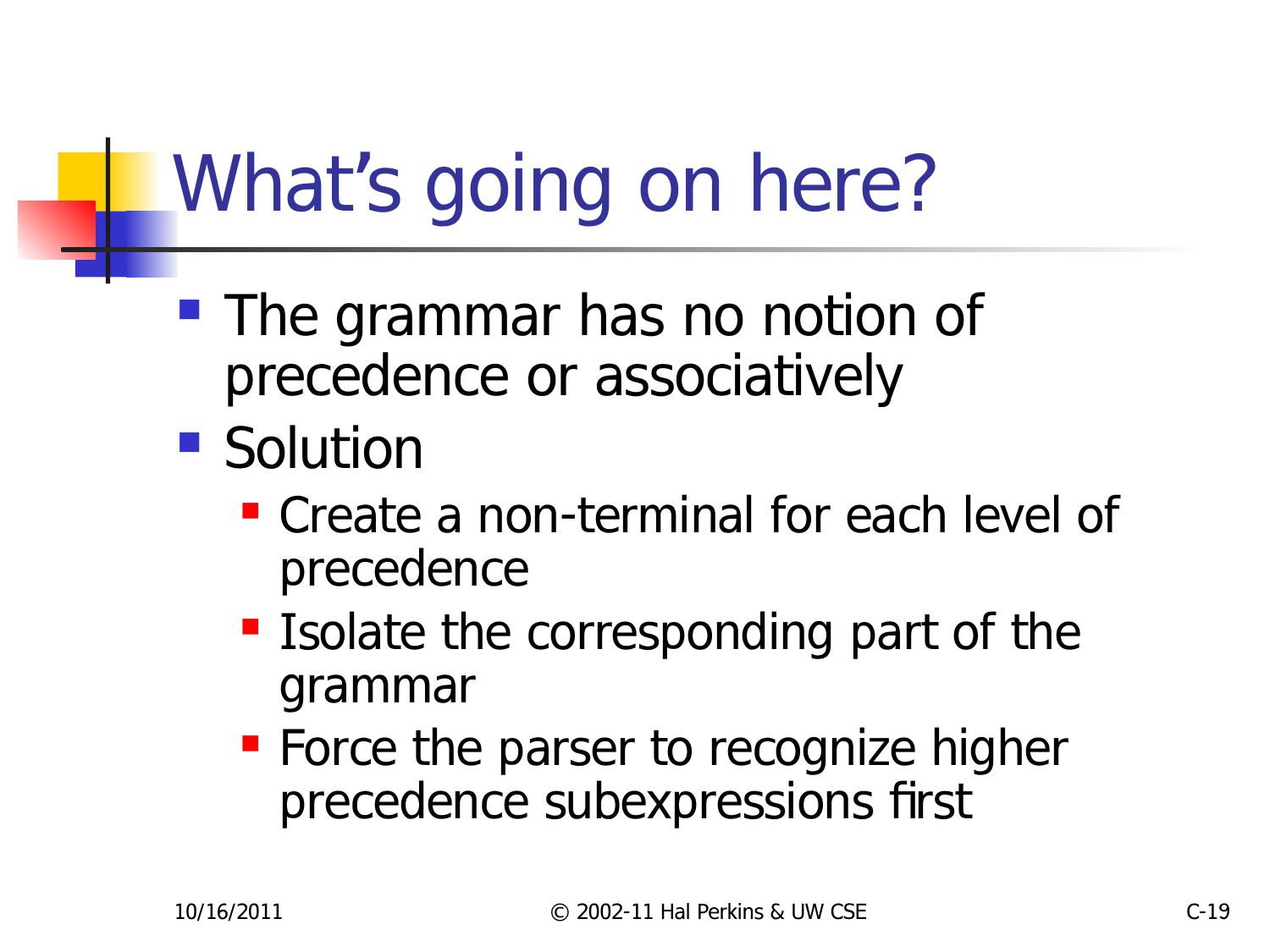

# What’s going on here?
The grammar has no notion of precedence or associatively
Solution
Create a non-terminal for each level of precedence
Isolate the corresponding part of the grammar
Force the parser to recognize higher precedence subexpressions first
10/16/2011
© 2002-11 Hal Perkins & UW CSE
C-19